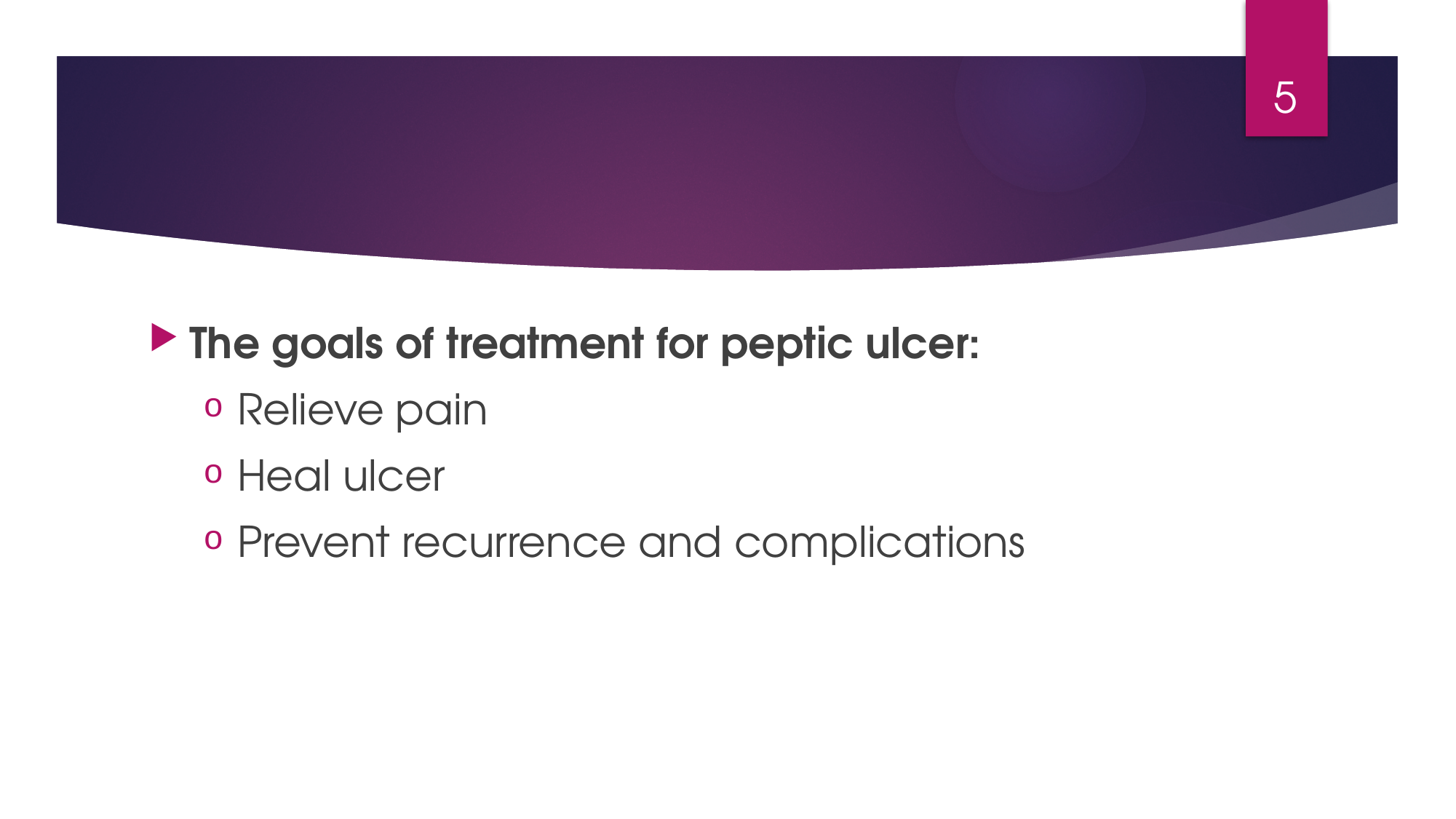

5
#
The goals of treatment for peptic ulcer:
Relieve pain
Heal ulcer
Prevent recurrence and complications